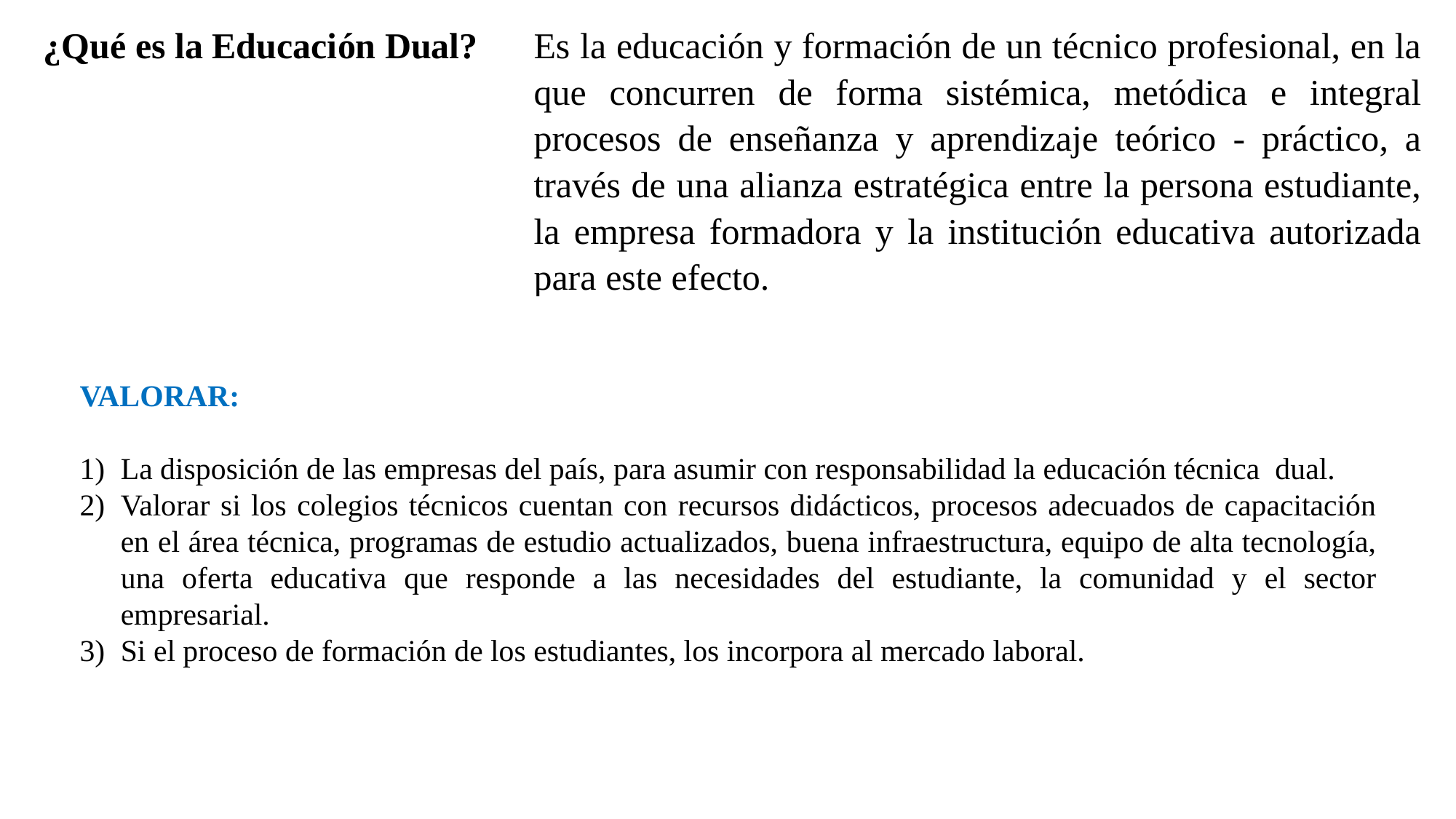

| ¿Qué es la Educación Dual? | Es la educación y formación de un técnico profesional, en la que concurren de forma sistémica, metódica e integral procesos de enseñanza y aprendizaje teórico - práctico, a través de una alianza estratégica entre la persona estudiante, la empresa formadora y la institución educativa autorizada para este efecto. |
| --- | --- |
VALORAR:

La disposición de las empresas del país, para asumir con responsabilidad la educación técnica  dual.
Valorar si los colegios técnicos cuentan con recursos didácticos, procesos adecuados de capacitación en el área técnica, programas de estudio actualizados, buena infraestructura, equipo de alta tecnología, una oferta educativa que responde a las necesidades del estudiante, la comunidad y el sector empresarial.
Si el proceso de formación de los estudiantes, los incorpora al mercado laboral.